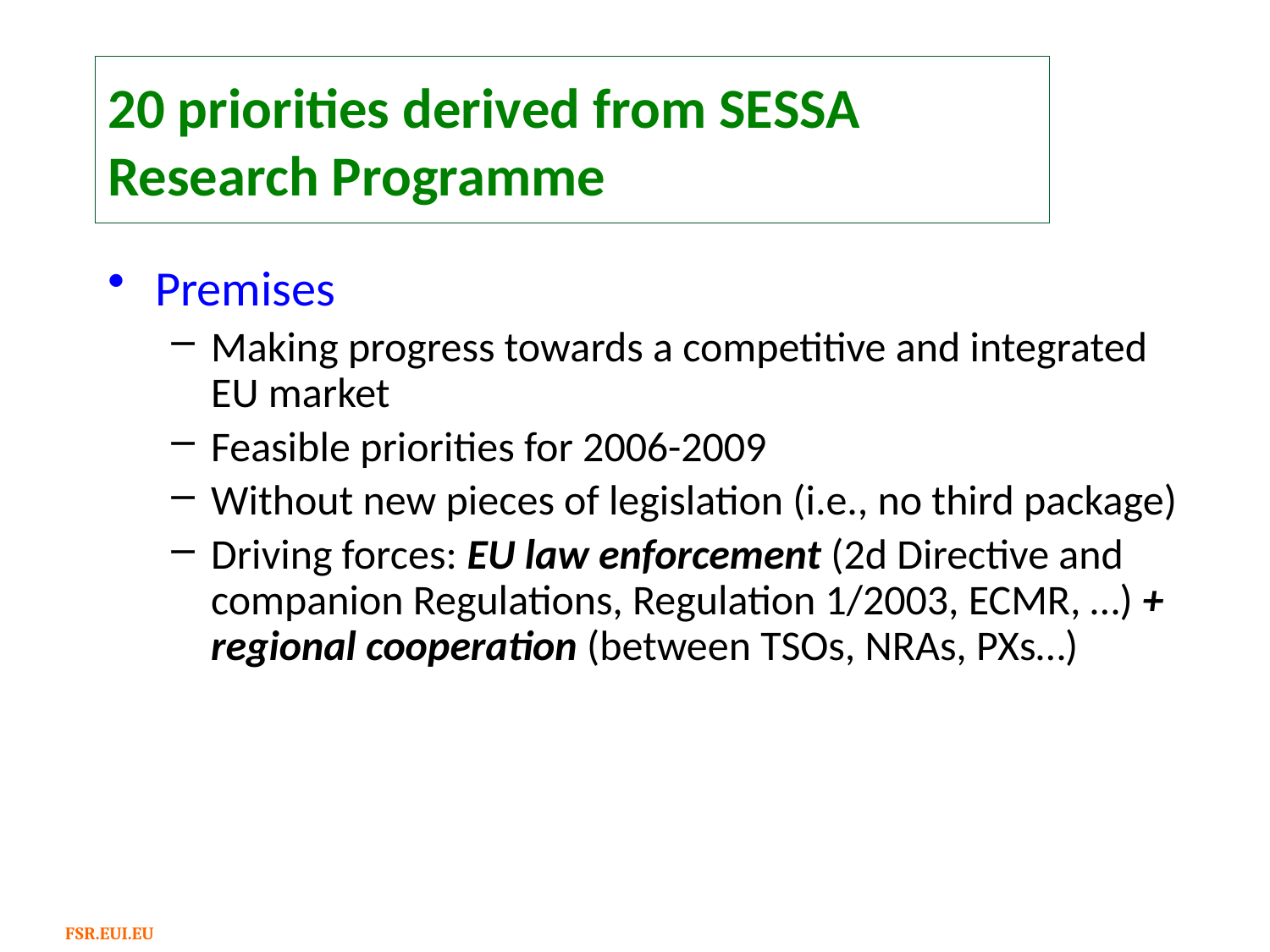

# 20 priorities derived from SESSA Research Programme

Premises
Making progress towards a competitive and integrated EU market
Feasible priorities for 2006-2009
Without new pieces of legislation (i.e., no third package)
Driving forces: EU law enforcement (2d Directive and companion Regulations, Regulation 1/2003, ECMR, …) + regional cooperation (between TSOs, NRAs, PXs…)